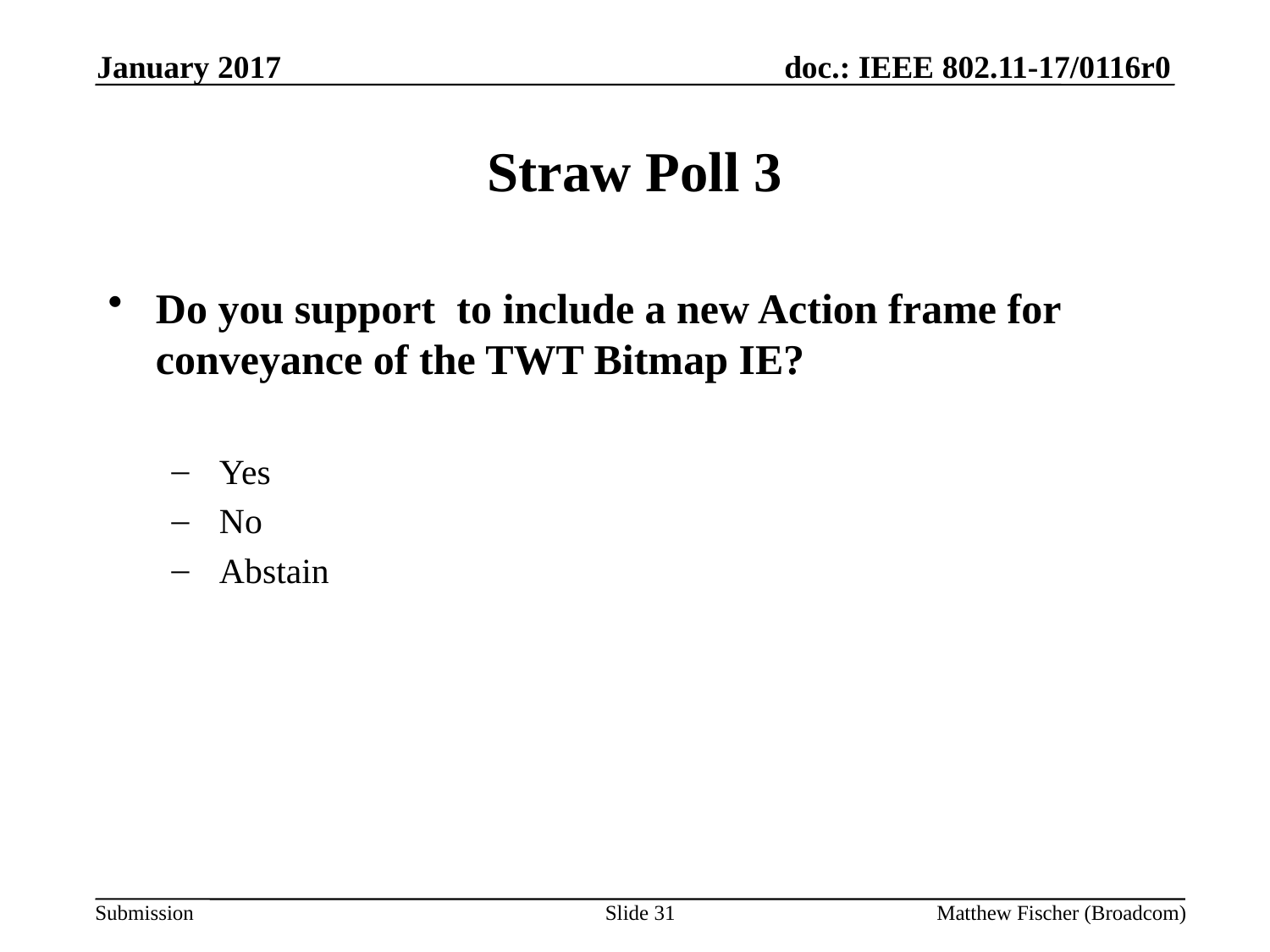

January 2017
# Straw Poll 3
Do you support  to include a new Action frame for conveyance of the TWT Bitmap IE?

Yes
No
Abstain
Slide 31
Matthew Fischer (Broadcom)